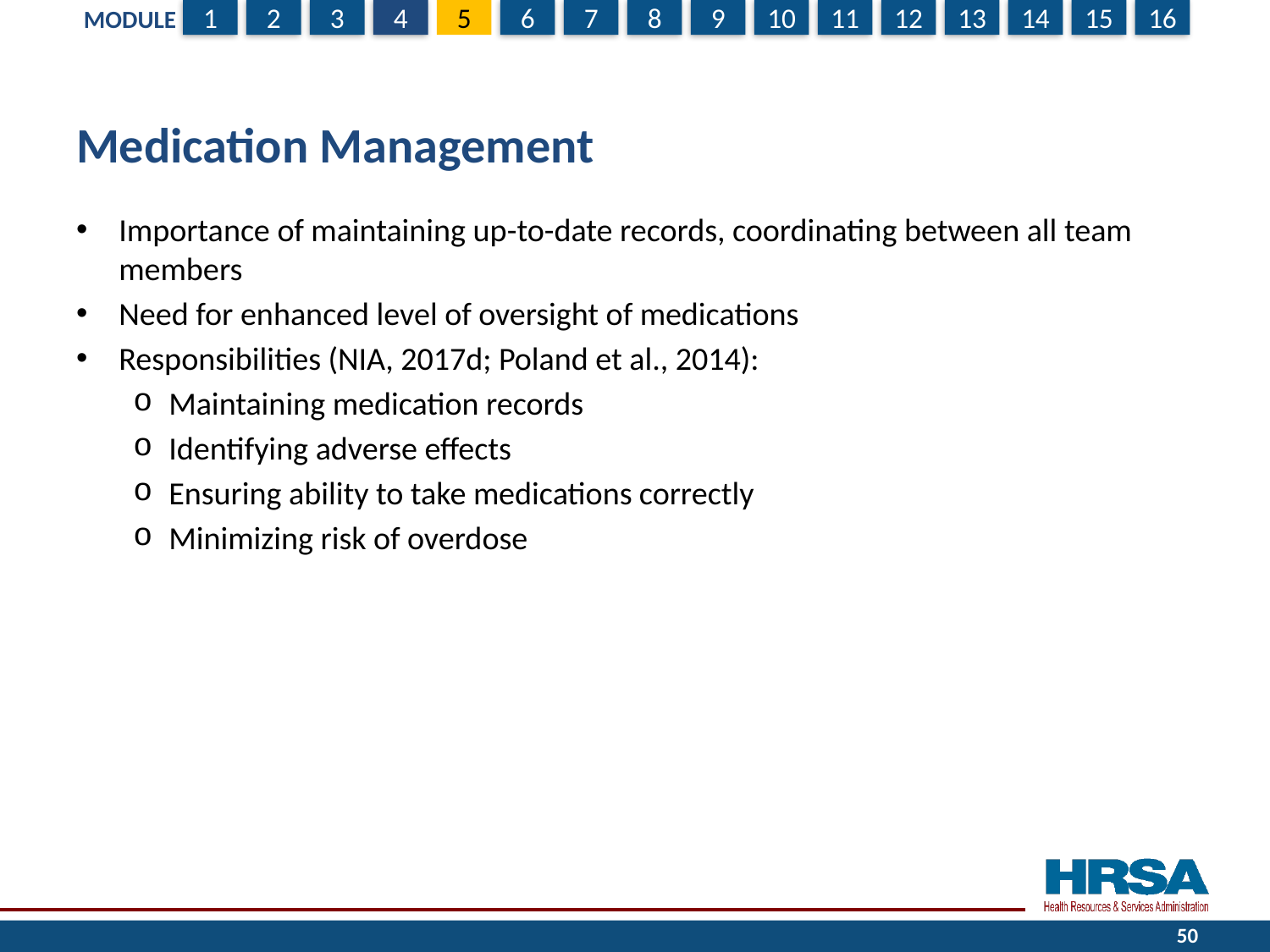

# Medication Management
Importance of maintaining up-to-date records, coordinating between all team members
Need for enhanced level of oversight of medications
Responsibilities (NIA, 2017d; Poland et al., 2014):
Maintaining medication records
Identifying adverse effects
Ensuring ability to take medications correctly
Minimizing risk of overdose